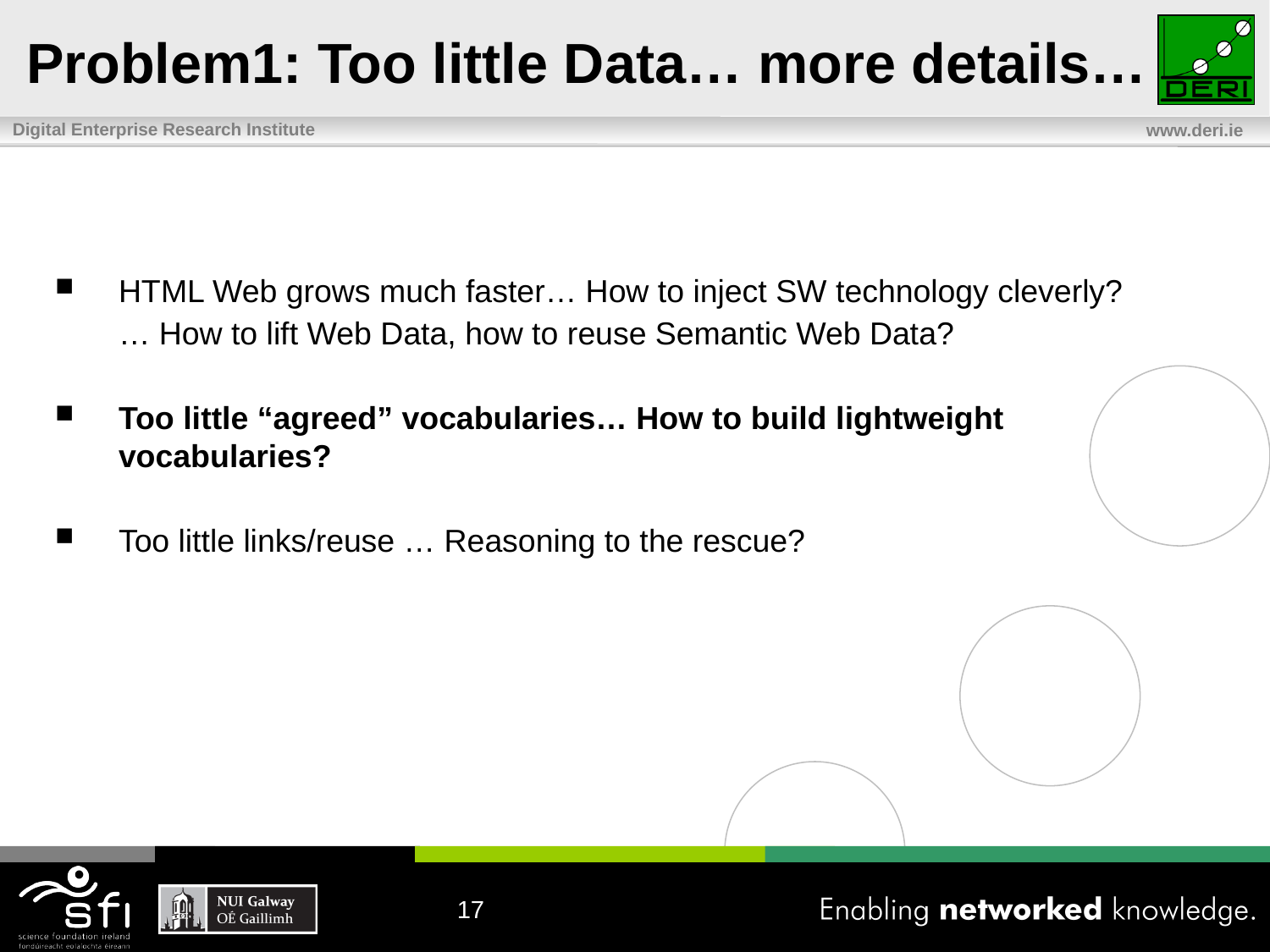

Problem1: Too little Data… more details…
HTML Web grows much faster… How to inject SW technology cleverly?
	… How to lift Web Data, how to reuse Semantic Web Data?

Too little “agreed” vocabularies… How to build lightweight vocabularies?

Too little links/reuse … Reasoning to the rescue?
17
17